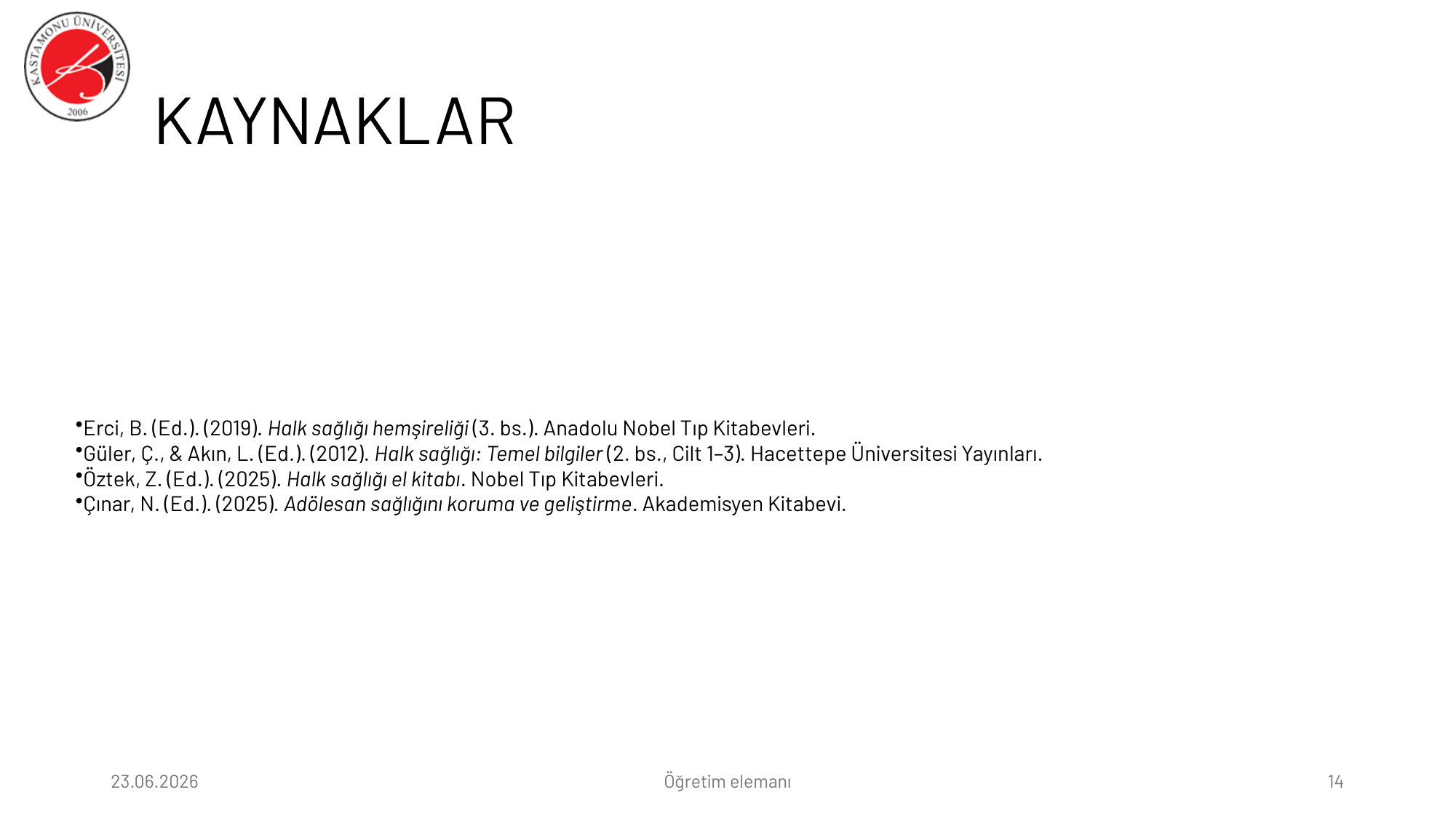

# KAYNAKLAR

Erci, B. (Ed.). (2019). Halk sağlığı hemşireliği (3. bs.). Anadolu Nobel Tıp Kitabevleri.
Güler, Ç., & Akın, L. (Ed.). (2012). Halk sağlığı: Temel bilgiler (2. bs., Cilt 1–3). Hacettepe Üniversitesi Yayınları.
Öztek, Z. (Ed.). (2025). Halk sağlığı el kitabı. Nobel Tıp Kitabevleri.
Çınar, N. (Ed.). (2025). Adölesan sağlığını koruma ve geliştirme. Akademisyen Kitabevi.
23.06.2026
Öğretim elemanı
14